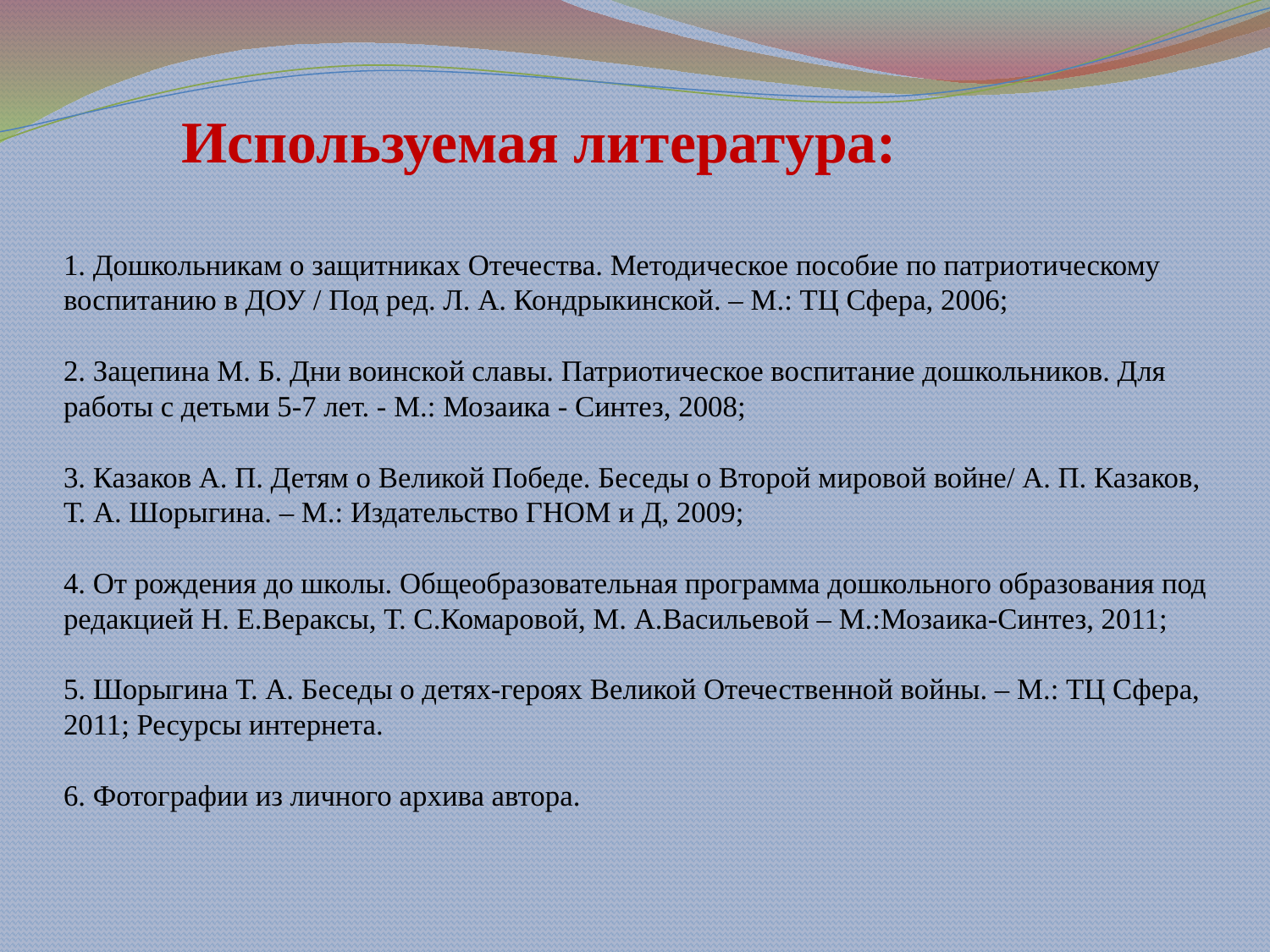

# Используемая литература: 1. Дошкольникам о защитниках Отечества. Методическое пособие по патриотическому воспитанию в ДОУ / Под ред. Л. А. Кондрыкинской. – М.: ТЦ Сфера, 2006; 2. Зацепина М. Б. Дни воинской славы. Патриотическое воспитание дошкольников. Для работы с детьми 5-7 лет. - М.: Мозаика - Синтез, 2008; 3. Казаков А. П. Детям о Великой Победе. Беседы о Второй мировой войне/ А. П. Казаков, Т. А. Шорыгина. – М.: Издательство ГНОМ и Д, 2009; 4. От рождения до школы. Общеобразовательная программа дошкольного образования под редакцией Н. Е.Вераксы, Т. С.Комаровой, М. А.Васильевой – М.:Мозаика-Синтез, 2011; 5. Шорыгина Т. А. Беседы о детях-героях Великой Отечественной войны. – М.: ТЦ Сфера, 2011; Ресурсы интернета. 6. Фотографии из личного архива автора.